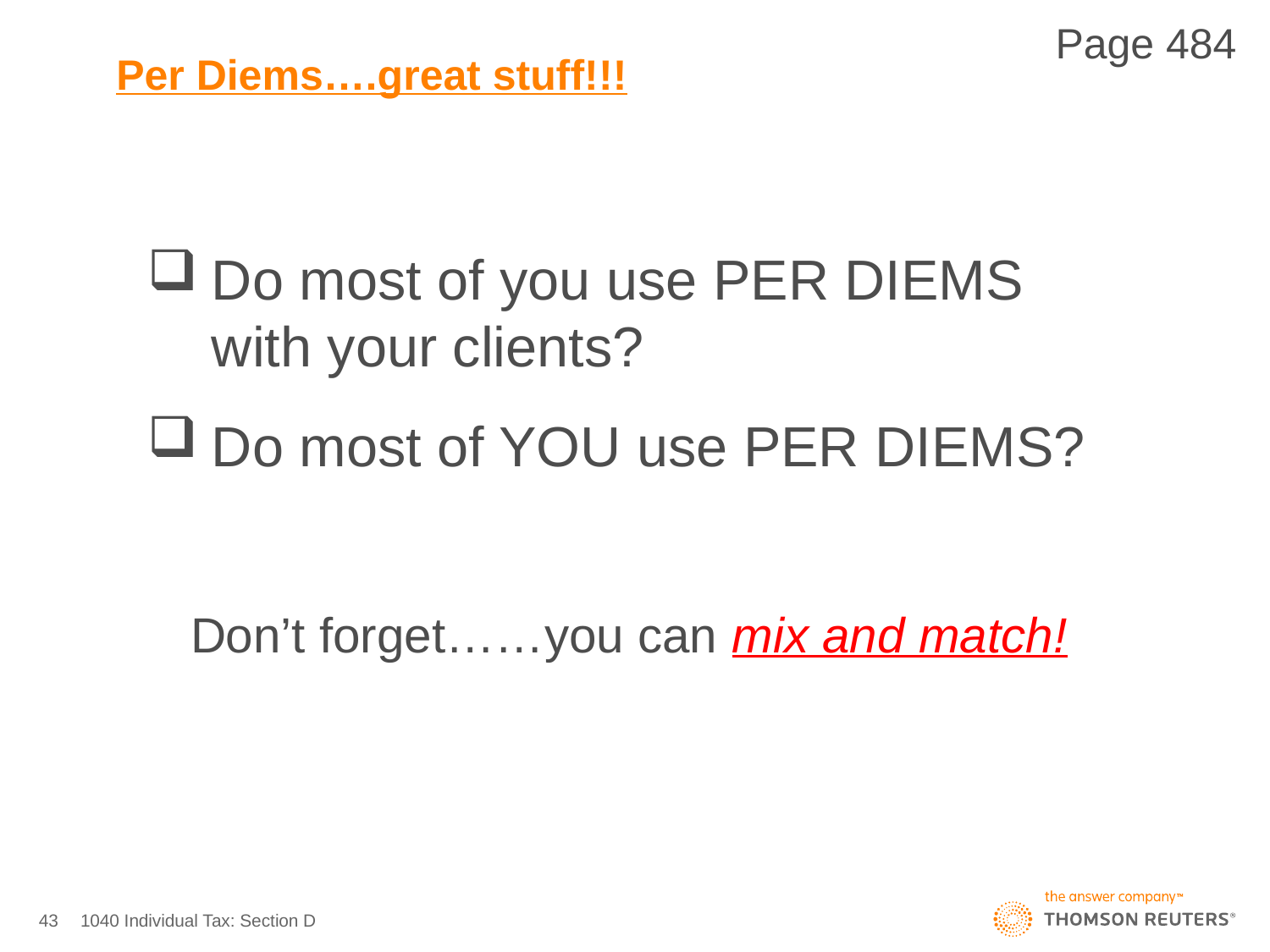

Page 484
# Per Diems….great stuff!!!
Do most of you use PER DIEMS with your clients?
Do most of YOU use PER DIEMS?
Don’t forget……you can mix and match!
43
1040 Individual Tax: Section D